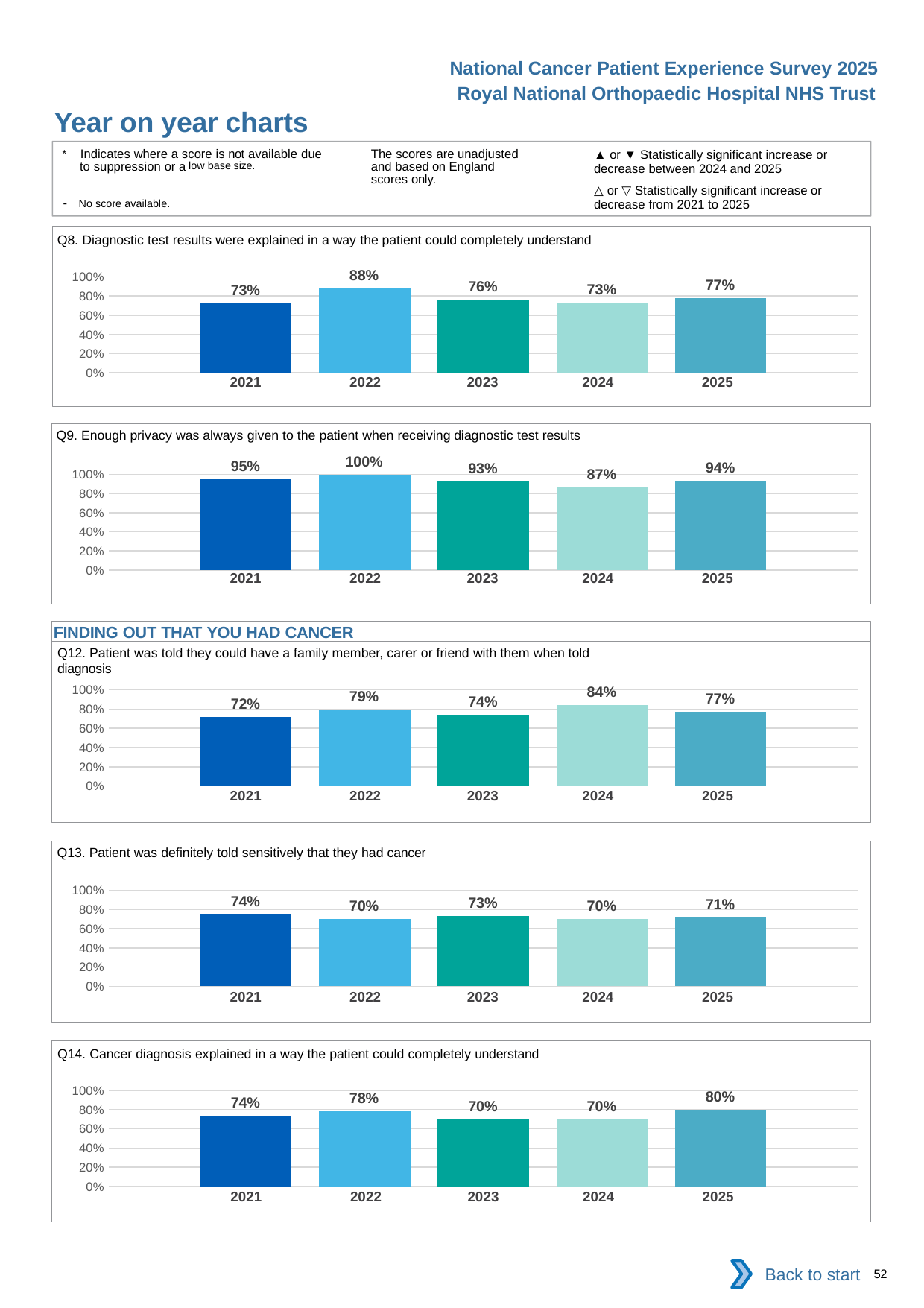

National Cancer Patient Experience Survey 2025
Royal National Orthopaedic Hospital NHS Trust
Year on year charts (2)

The scores are unadjusted and based on England scores only.
*  Indicates where a score is not available due to suppression or a low base size.
- No score available.
▲ or ▼ Statistically significant increase or decrease between 2024 and 2025
△ or ▽ Statistically significant increase or decrease from 2021 to 2025
Q8. Diagnostic test results were explained in a way the patient could completely understand

### Chart

| Category | 2021 | 2022 | 2023 | 2024 | 2025 |
|---|---|---|---|---|---|
| Category 1 | 0.725 | 0.875 | 0.7586207 | 0.7297297 | 0.7741935 |
| 2021 | 2022 | 2023 | 2024 | 2025 |
| --- | --- | --- | --- | --- |
|  |  |  |  |  |
Q9. Enough privacy was always given to the patient when receiving diagnostic test results

### Chart

| Category | 2021 | 2022 | 2023 | 2024 | 2025 |
|---|---|---|---|---|---|
| Category 1 | 0.9473684 | 1.0 | 0.9310345 | 0.8684211 | 0.9375 |
| 2021 | 2022 | 2023 | 2024 | 2025 |
| --- | --- | --- | --- | --- |
|  |  |  |  |  |
FINDING OUT THAT YOU HAD CANCER
Q12. Patient was told they could have a family member, carer or friend with them when told diagnosis

### Chart

| Category | 2021 | 2022 | 2023 | 2024 | 2025 |
|---|---|---|---|---|---|
| Category 1 | 0.7179487 | 0.7941176 | 0.7391304 | 0.8421053 | 0.7714286 |
| 2021 | 2022 | 2023 | 2024 | 2025 |
| --- | --- | --- | --- | --- |
|  |  |  |  |  |
Q13. Patient was definitely told sensitively that they had cancer

### Chart

| Category | 2021 | 2022 | 2023 | 2024 | 2025 |
|---|---|---|---|---|---|
| Category 1 | 0.744186 | 0.7027027 | 0.7333333 | 0.6976744 | 0.7142857 |
| 2021 | 2022 | 2023 | 2024 | 2025 |
| --- | --- | --- | --- | --- |
|  |  |  |  |  |
Q14. Cancer diagnosis explained in a way the patient could completely understand

### Chart

| Category | 2021 | 2022 | 2023 | 2024 | 2025 |
|---|---|---|---|---|---|
| Category 1 | 0.7380952 | 0.7837838 | 0.7 | 0.6976744 | 0.8 |
| 2021 | 2022 | 2023 | 2024 | 2025 |
| --- | --- | --- | --- | --- |
|  |  |  |  |  |
Back to start

52